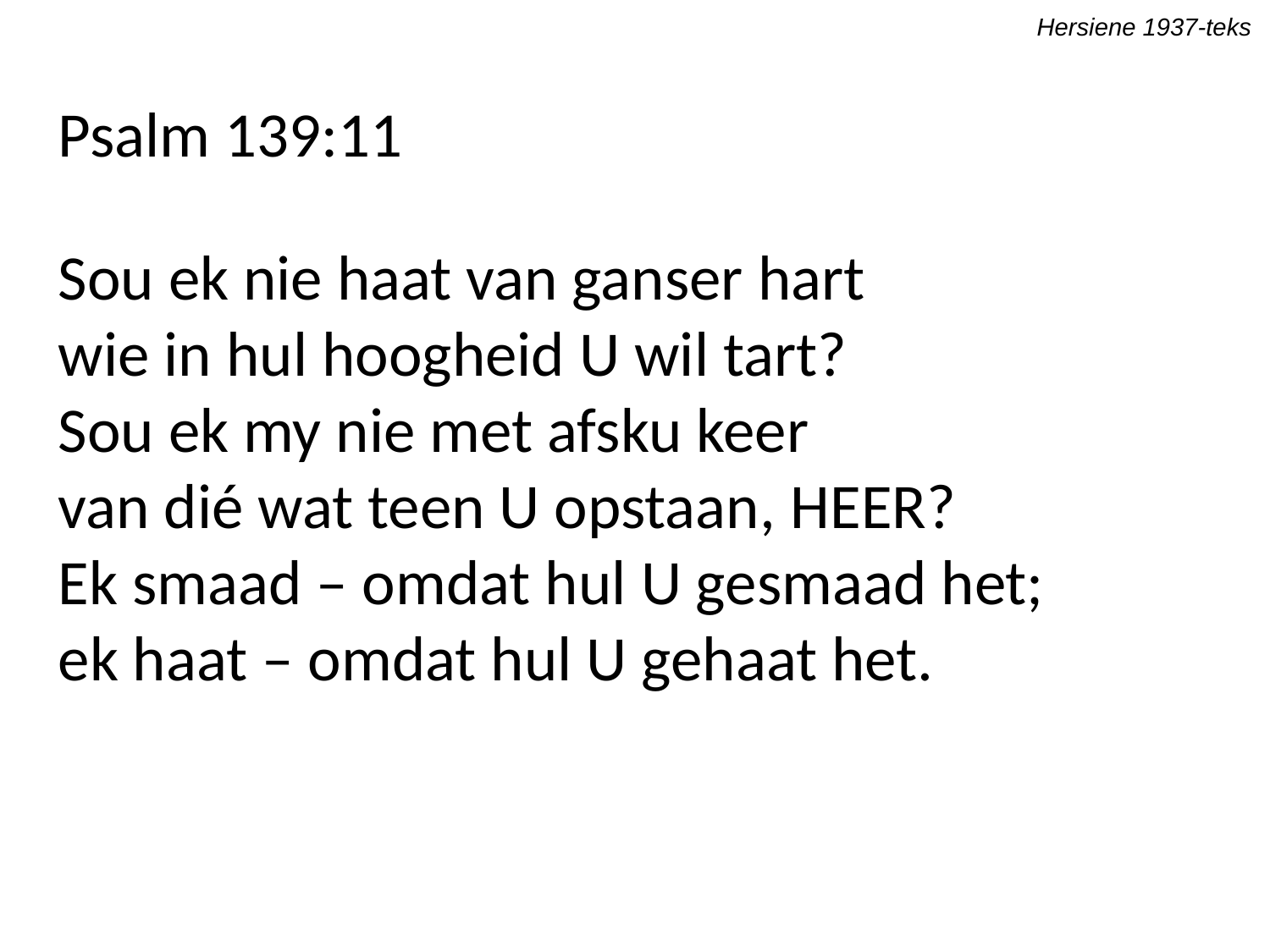

Hersiene 1937-teks
Psalm 139:11

Sou ek nie haat van ganser hart
wie in hul hoogheid U wil tart?
Sou ek my nie met afsku keer
van dié wat teen U opstaan, Heer?
Ek smaad – omdat hul U gesmaad het;
ek haat – omdat hul U gehaat het.